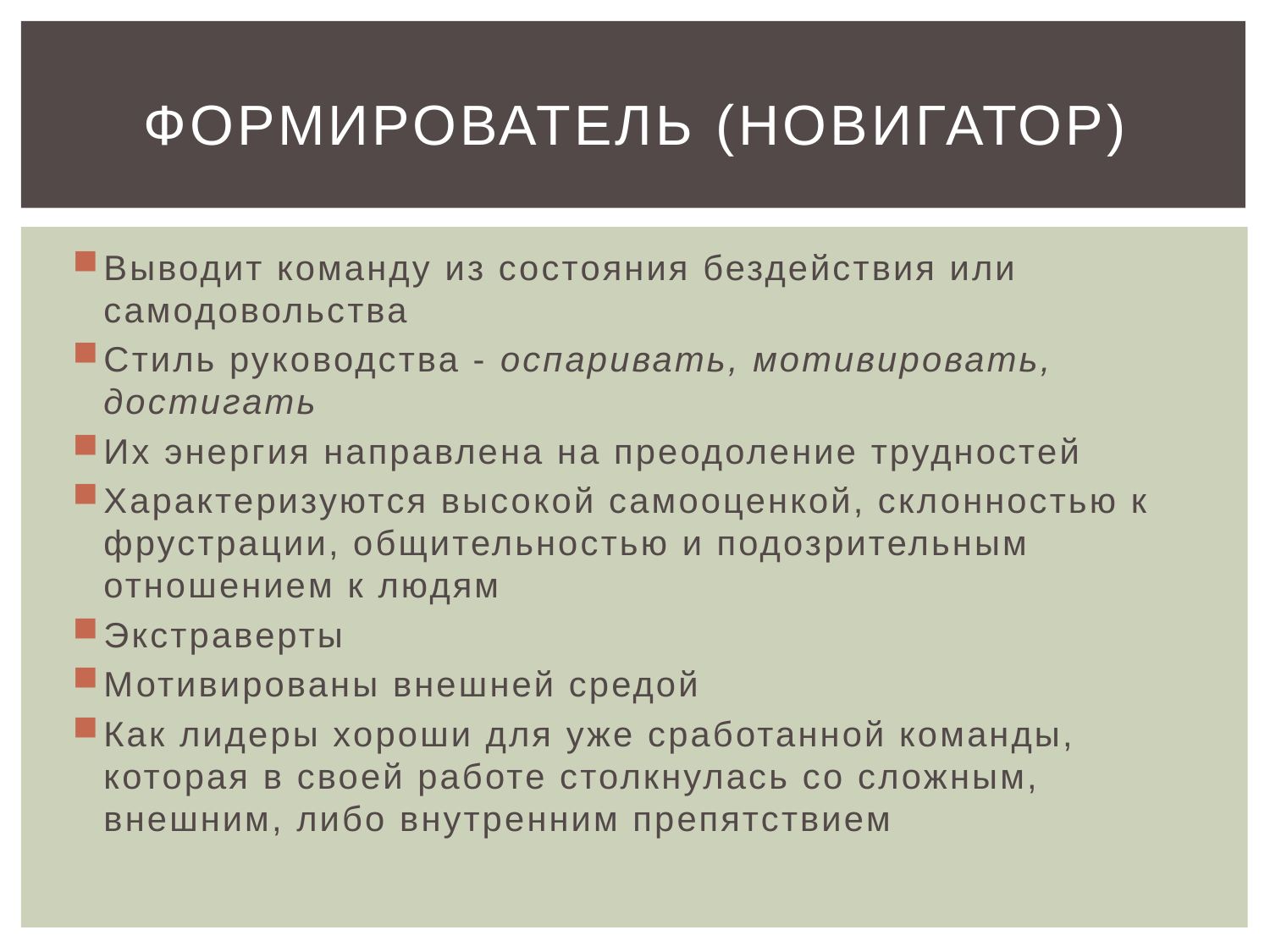

# Формирователь (Новигатор)
Выводит команду из состояния бездействия или самодовольства
Стиль руководства - оспаривать, мотивировать, достигать
Их энергия направлена на преодоление трудностей
Характеризуются высокой самооценкой, склонностью к фрустрации, общительностью и подозрительным отношением к людям
Экстраверты
Мотивированы внешней средой
Как лидеры хороши для уже сработанной команды, которая в своей работе столкнулась со сложным, внешним, либо внутренним препятствием